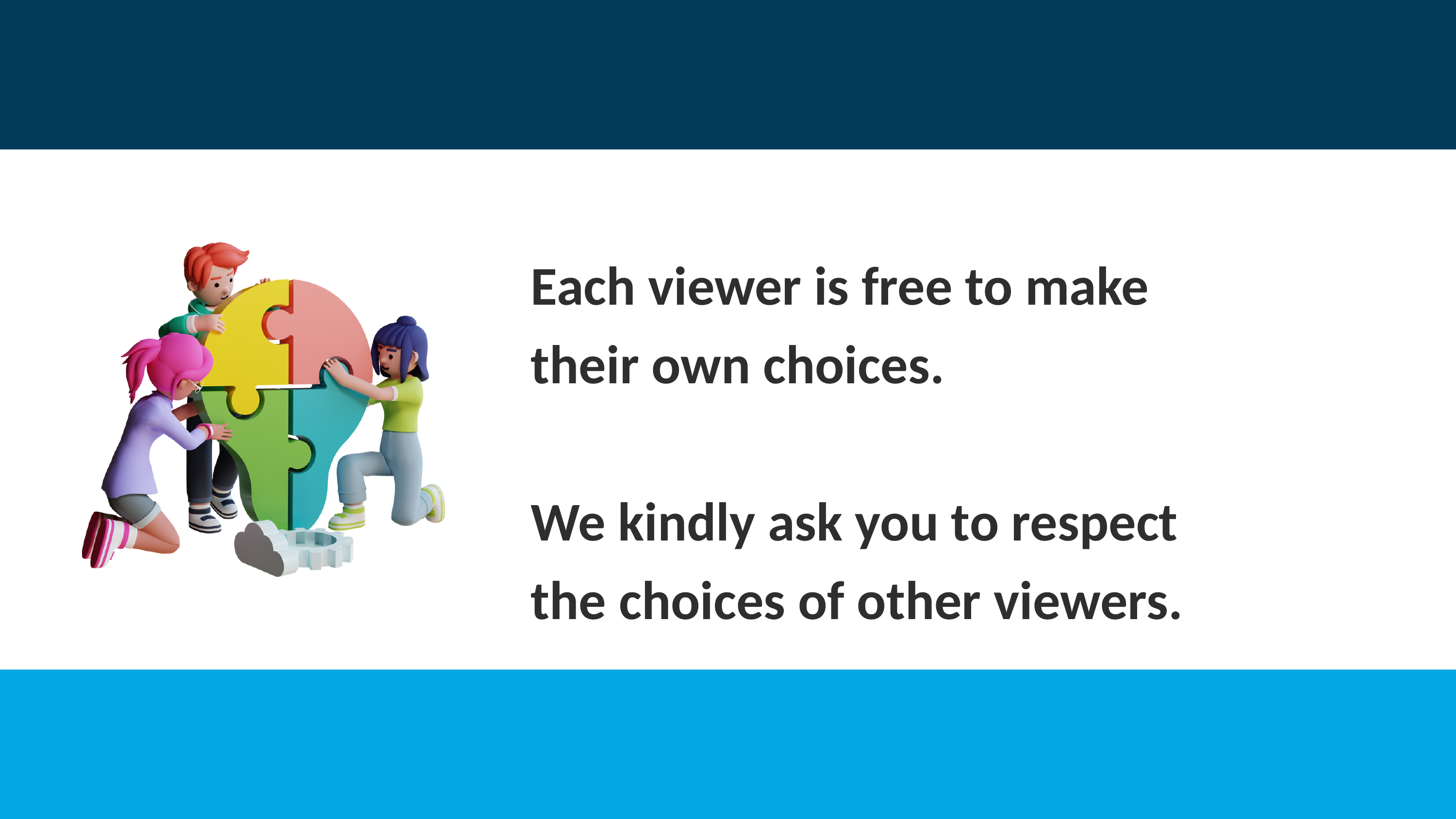

Each viewer is free to make their own choices.

We kindly ask you to respect the choices of other viewers.